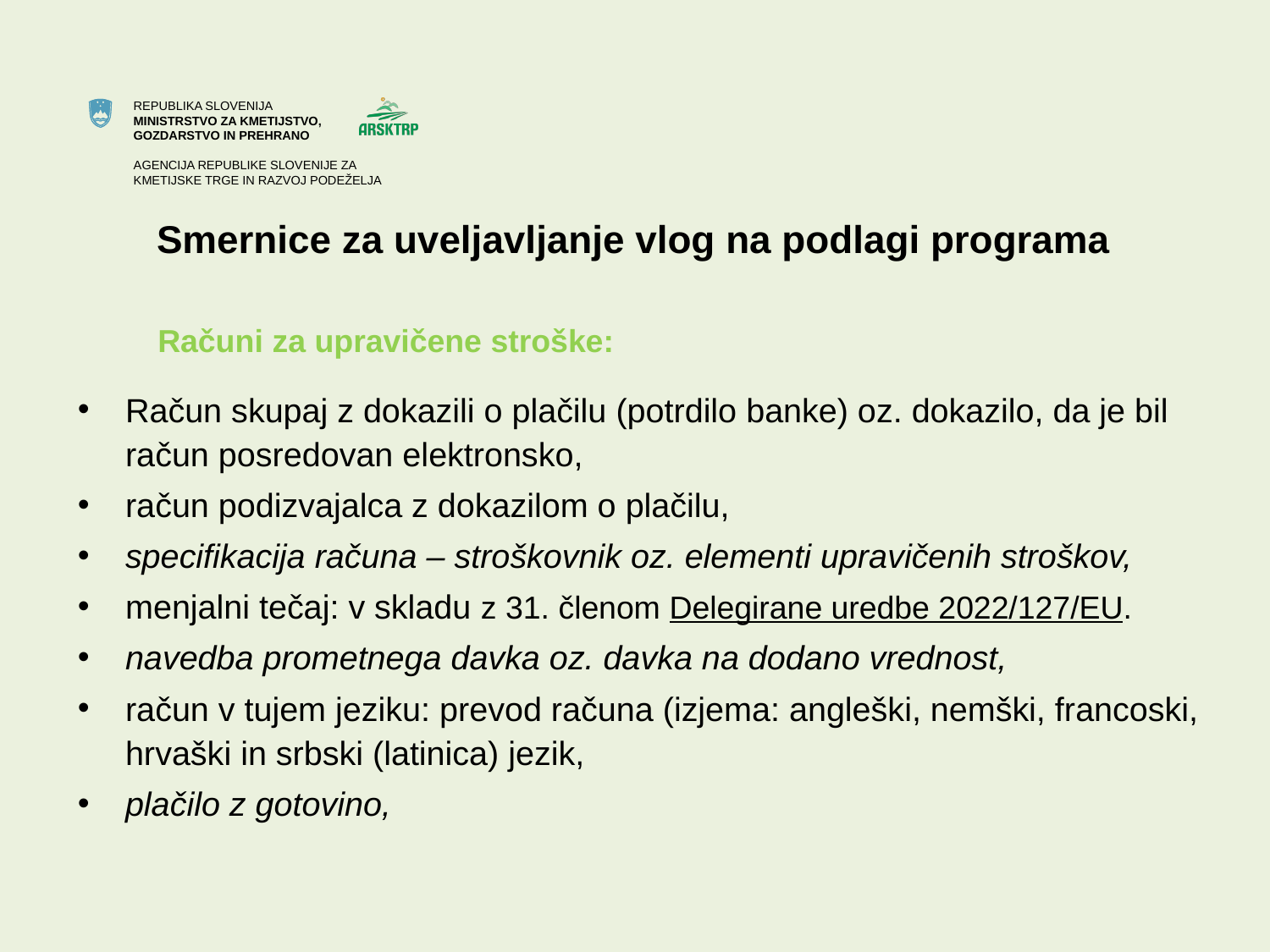

# Smernice za uveljavljanje vlog na podlagi programa
         Računi za upravičene stroške:

Račun skupaj z dokazili o plačilu (potrdilo banke) oz. dokazilo, da je bil račun posredovan elektronsko,
račun podizvajalca z dokazilom o plačilu,
specifikacija računa – stroškovnik oz. elementi upravičenih stroškov,
menjalni tečaj: v skladu z 31. členom Delegirane uredbe 2022/127/EU.
navedba prometnega davka oz. davka na dodano vrednost,
račun v tujem jeziku: prevod računa (izjema: angleški, nemški, francoski, hrvaški in srbski (latinica) jezik,
plačilo z gotovino,